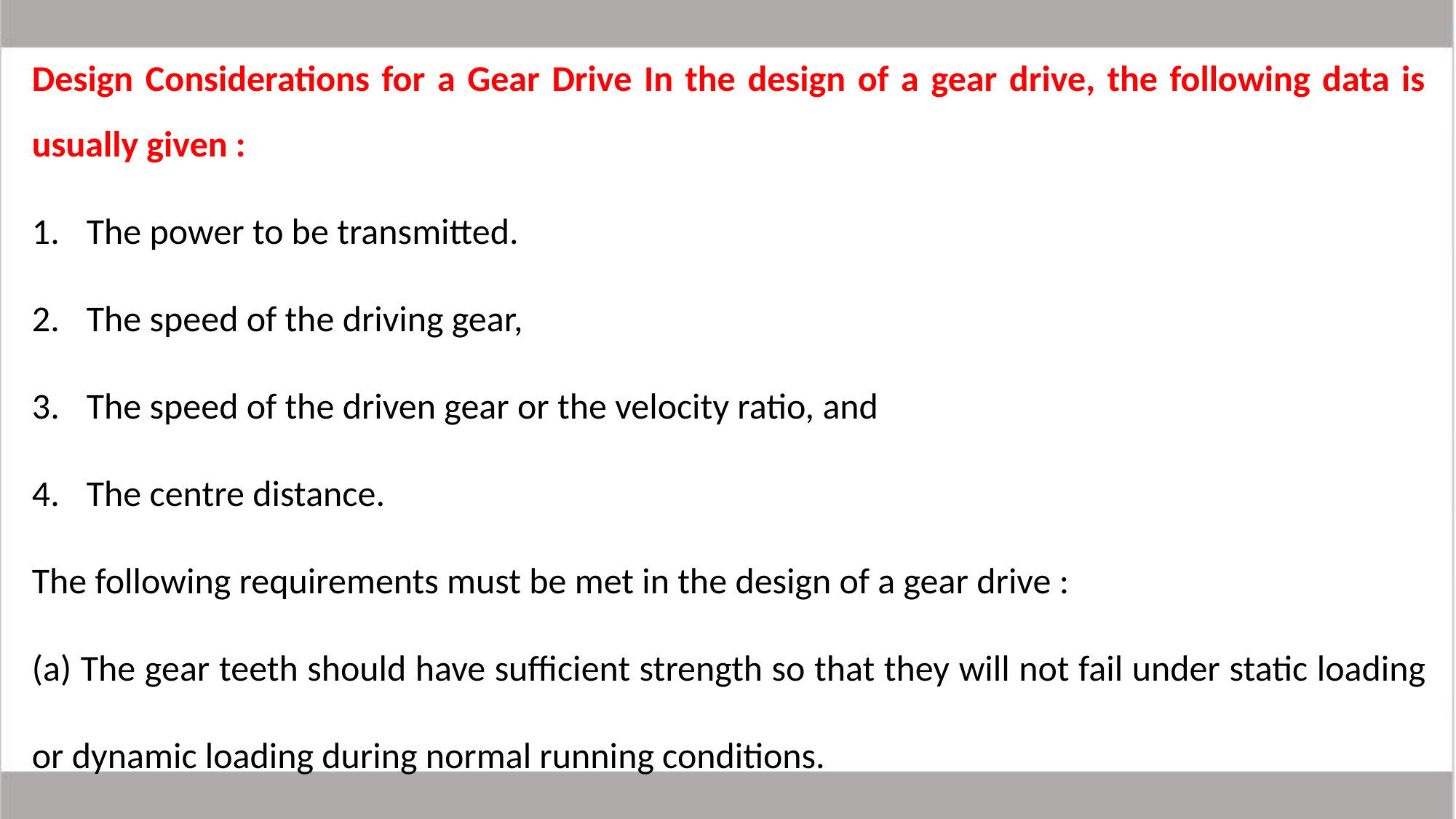

Design Considerations for a Gear Drive In the design of a gear drive, the following data is usually given :
The power to be transmitted.
The speed of the driving gear,
The speed of the driven gear or the velocity ratio, and
The centre distance.
The following requirements must be met in the design of a gear drive :
(a) The gear teeth should have sufficient strength so that they will not fail under static loading or dynamic loading during normal running conditions.